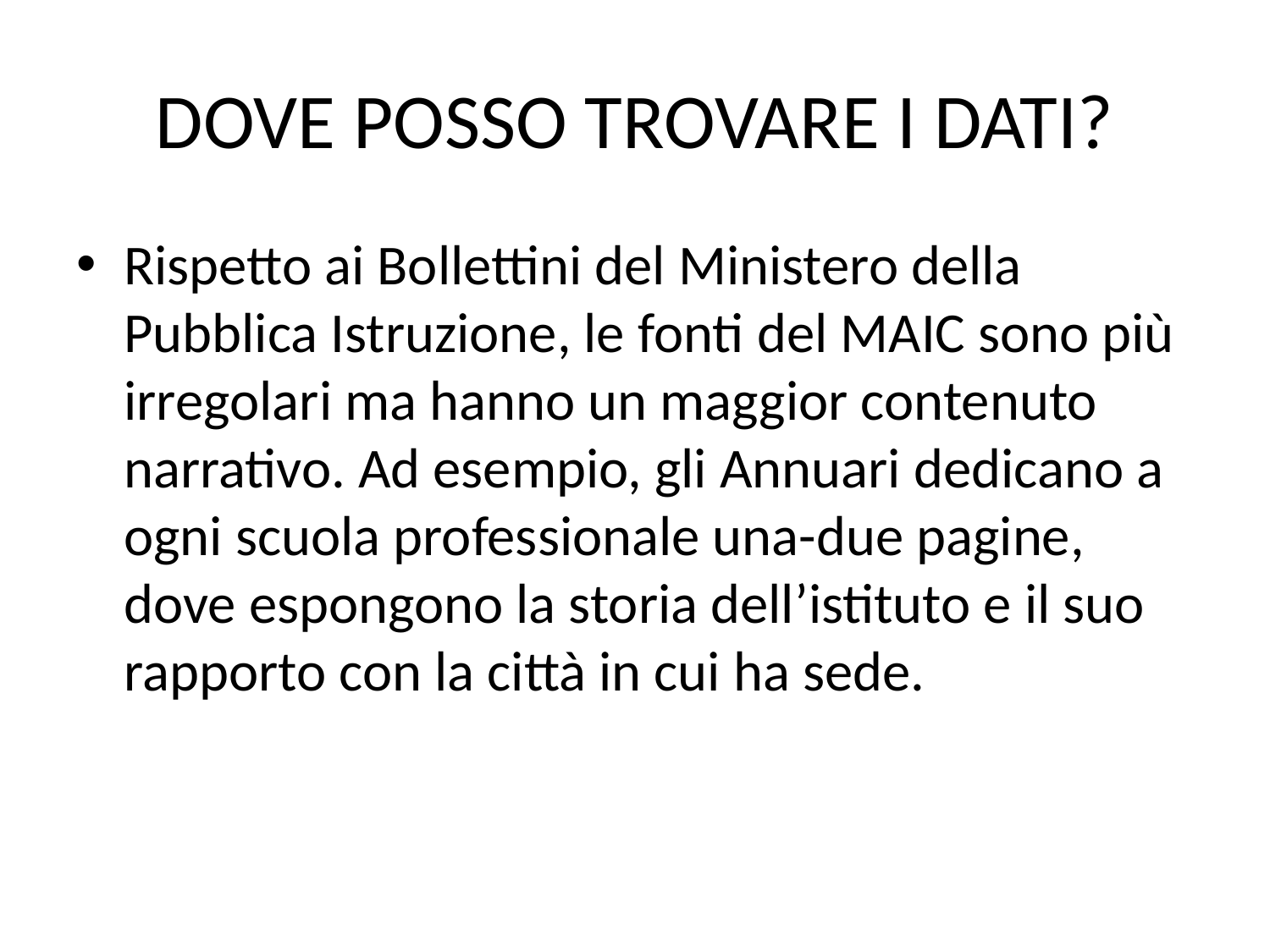

# DOVE POSSO TROVARE I DATI?
Rispetto ai Bollettini del Ministero della Pubblica Istruzione, le fonti del MAIC sono più irregolari ma hanno un maggior contenuto narrativo. Ad esempio, gli Annuari dedicano a ogni scuola professionale una-due pagine, dove espongono la storia dell’istituto e il suo rapporto con la città in cui ha sede.